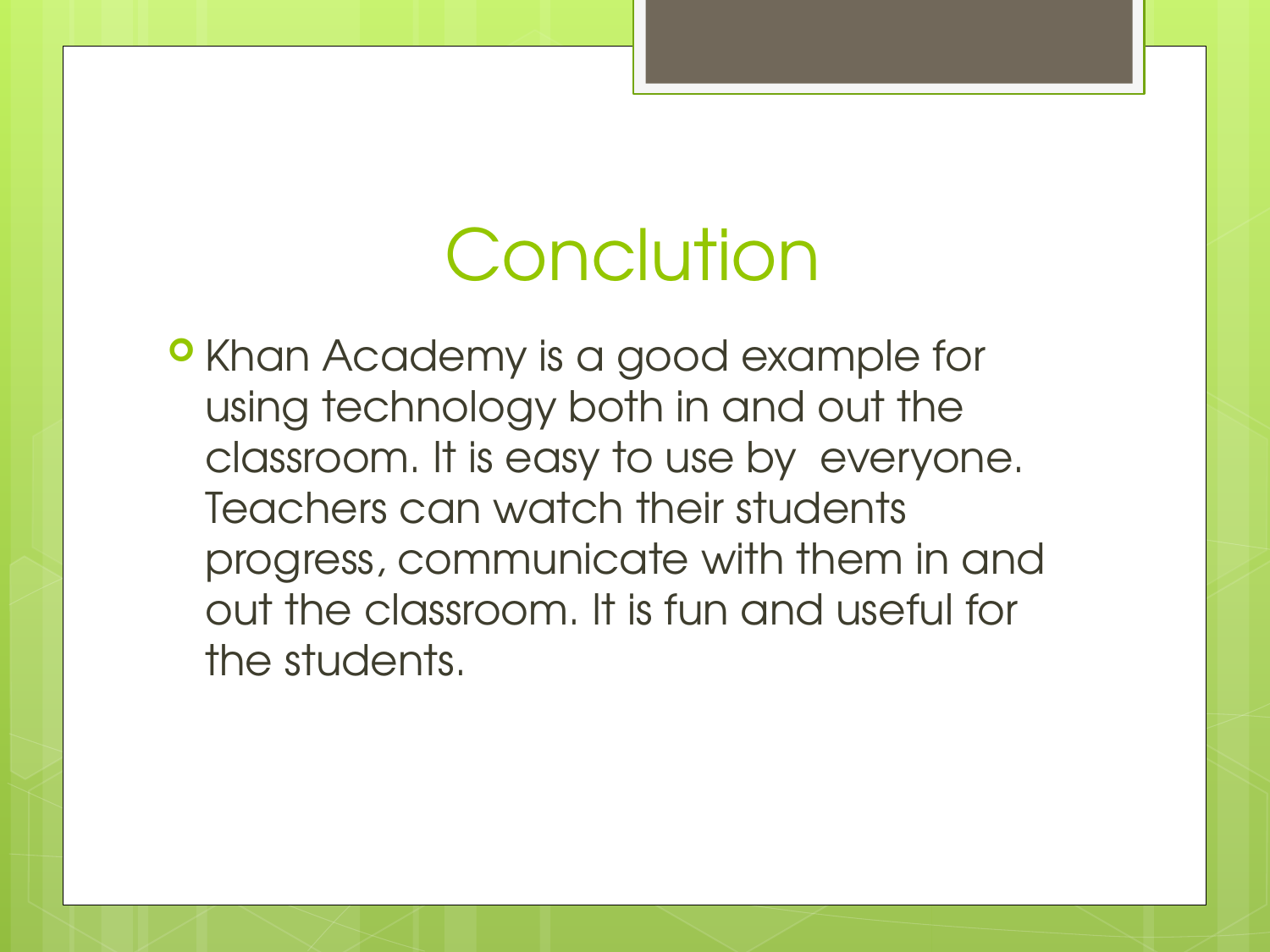

# Conclution
Khan Academy is a good example for using technology both in and out the classroom. It is easy to use by  everyone. Teachers can watch their students progress, communicate with them in and out the classroom. It is fun and useful for the students.